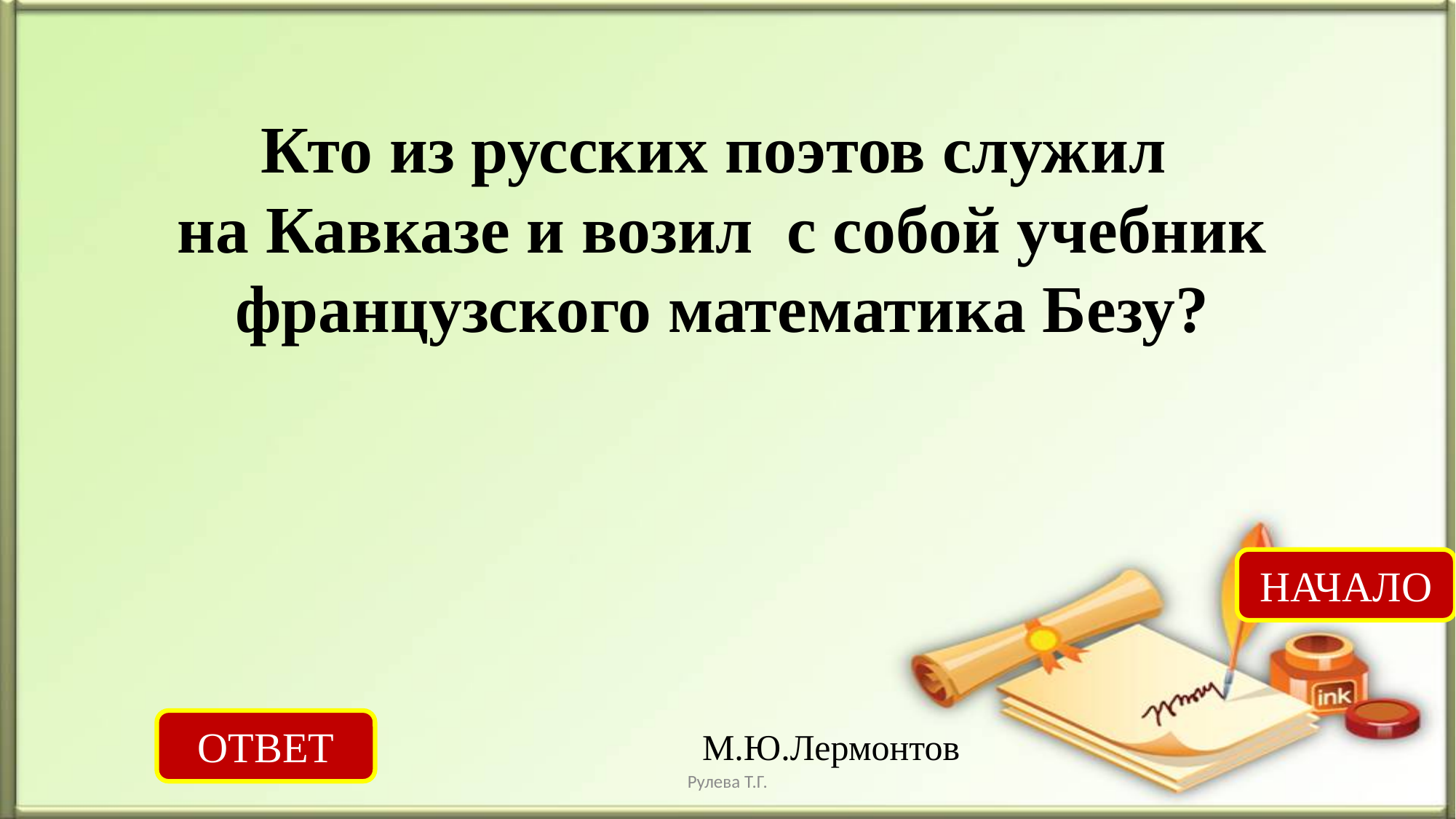

Кто из русских поэтов служил
на Кавказе и возил  с собой учебник французского математика Безу?

НАЧАЛО
ОТВЕТ
М.Ю.Лермонтов
Рулева Т.Г.